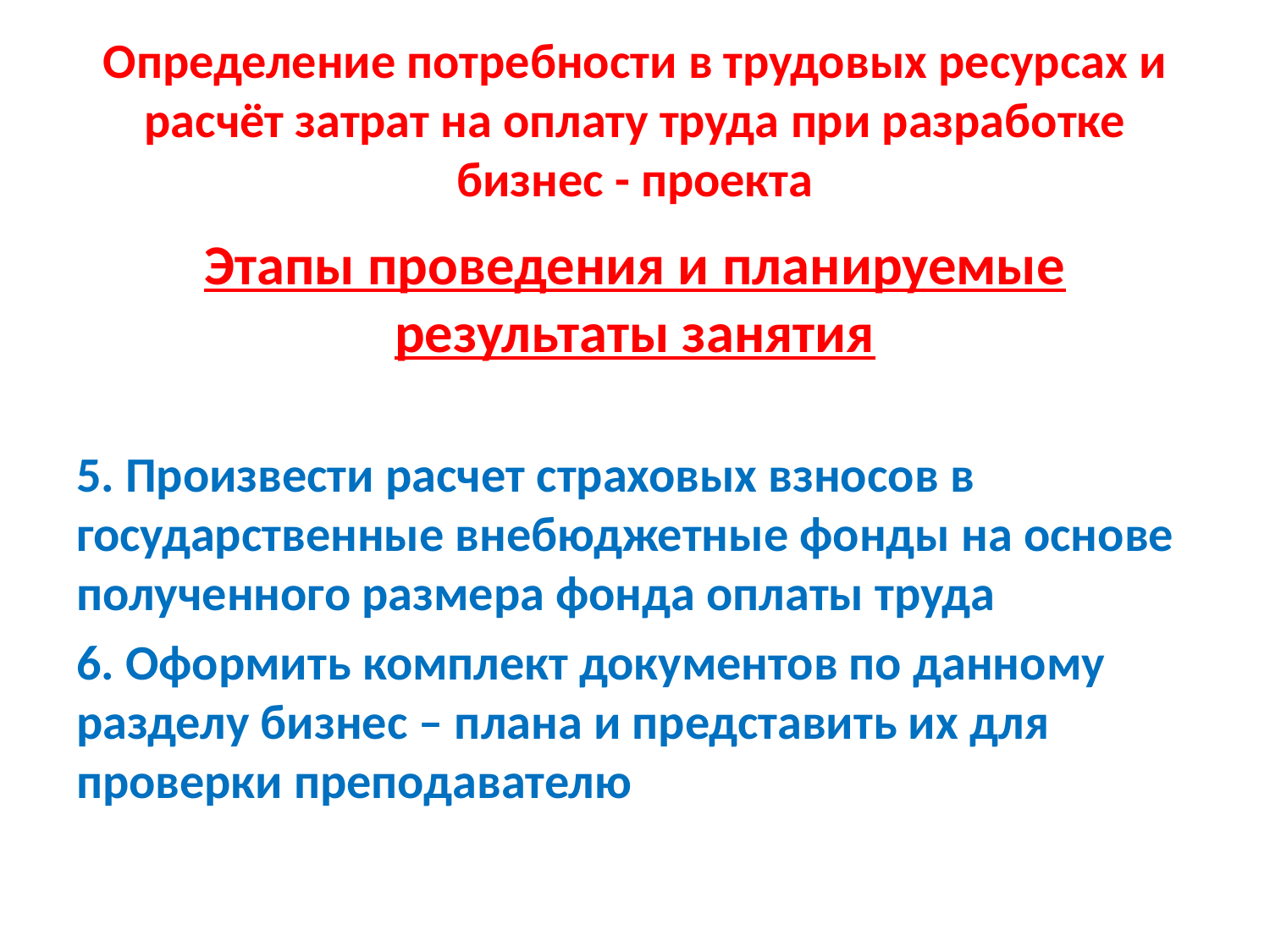

# Определение потребности в трудовых ресурсах и расчёт затрат на оплату труда при разработке бизнес - проекта
Этапы проведения и планируемые результаты занятия

5. Произвести расчет страховых взносов в государственные внебюджетные фонды на основе полученного размера фонда оплаты труда
6. Оформить комплект документов по данному разделу бизнес – плана и представить их для проверки преподавателю